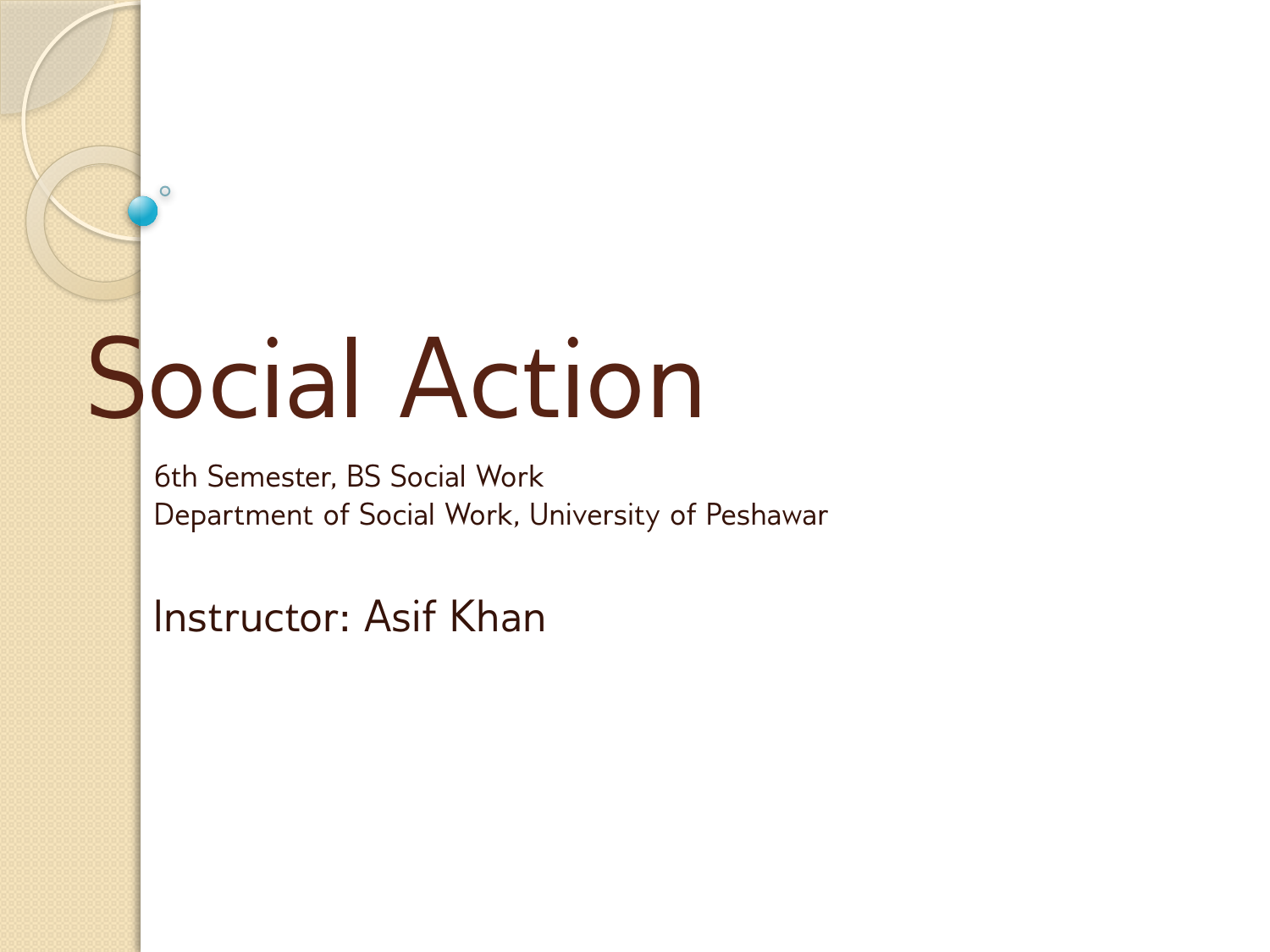

# Social Action
6th Semester, BS Social Work
Department of Social Work, University of Peshawar
Instructor: Asif Khan